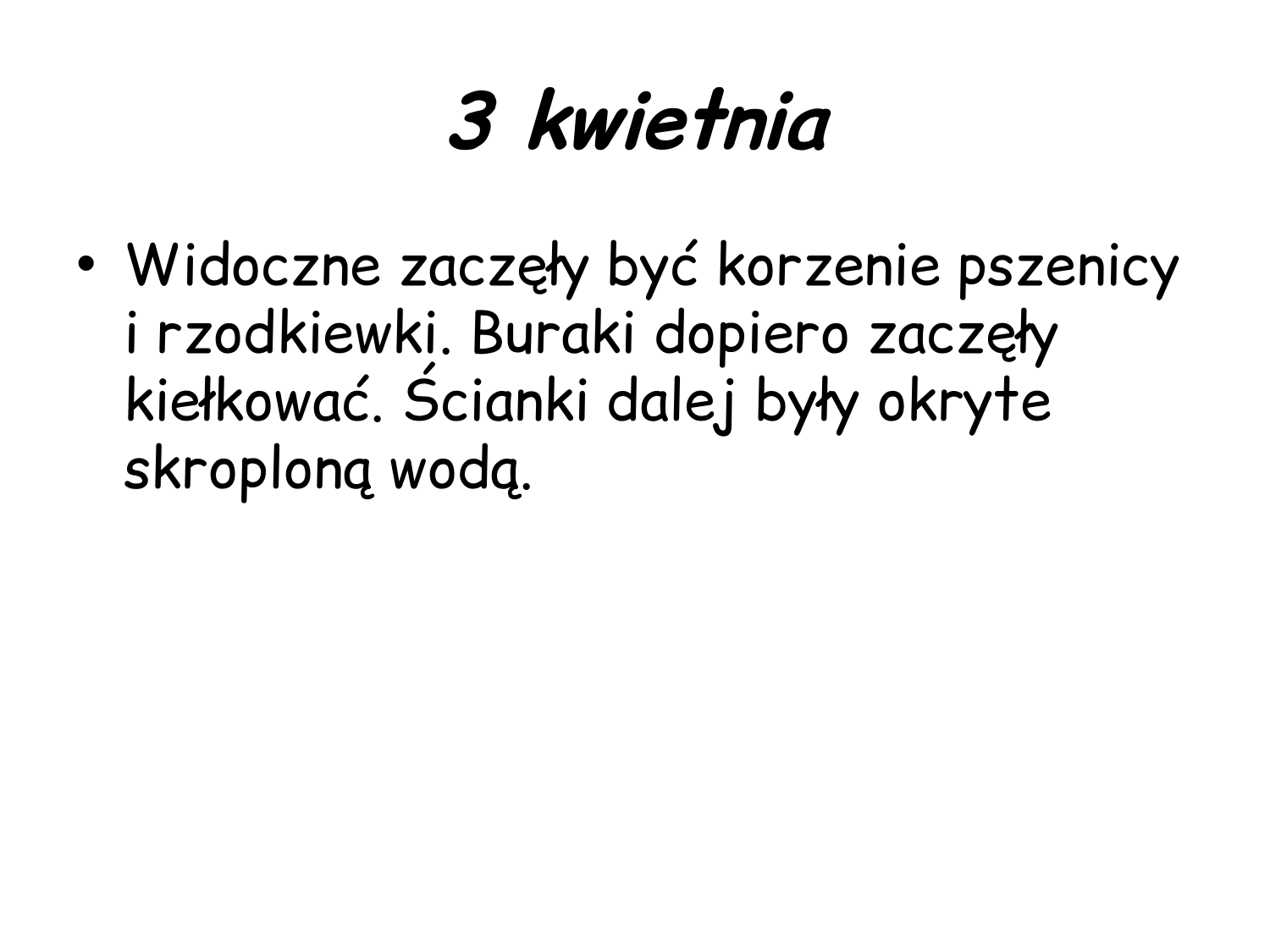

# 3 kwietnia
Widoczne zaczęły być korzenie pszenicy i rzodkiewki. Buraki dopiero zaczęły kiełkować. Ścianki dalej były okryte skroploną wodą.